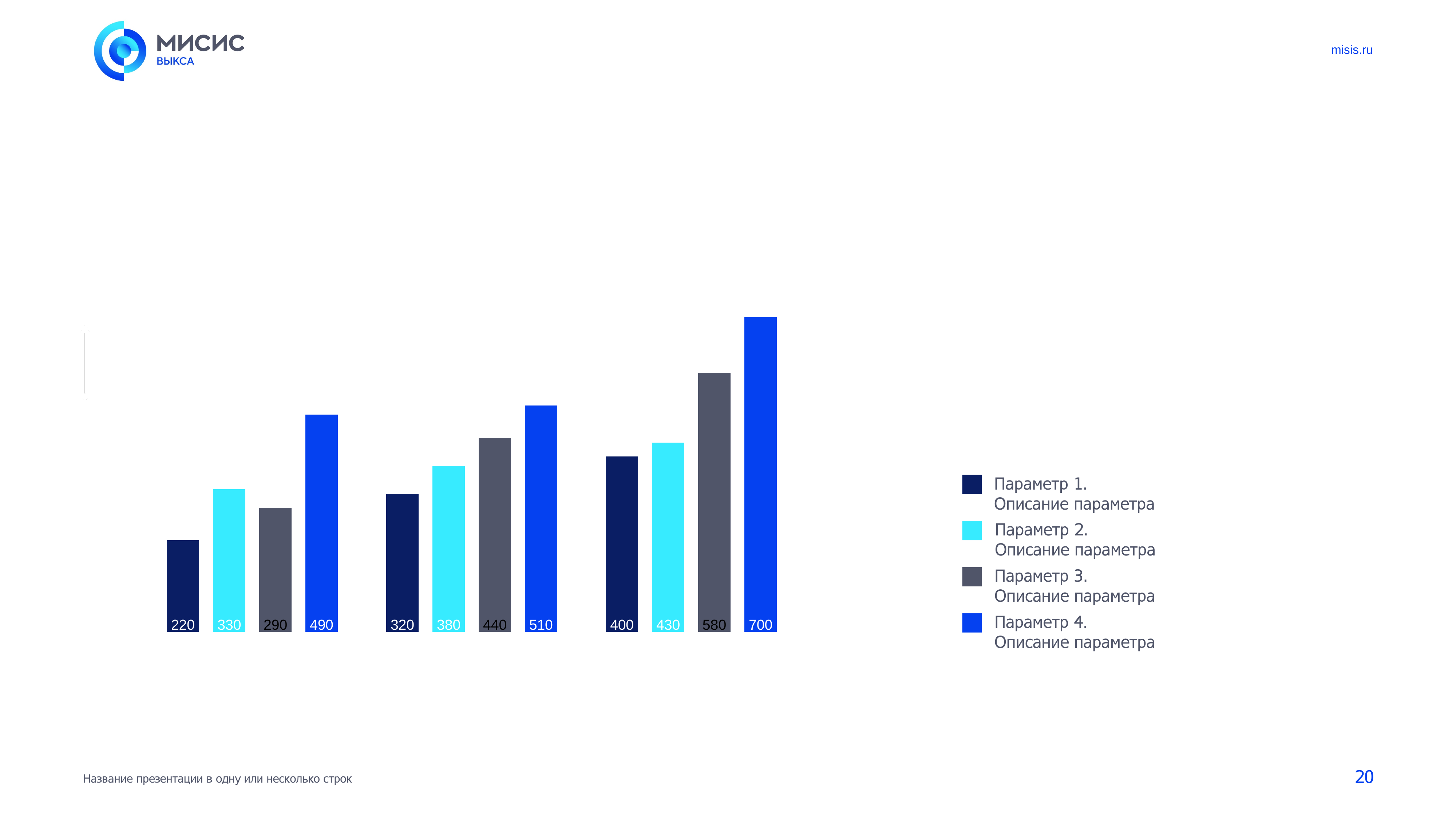

#

### Chart

| Category | Sales | Столбец1 | Столбец2 | Столбец3 |
|---|---|---|---|---|
| 2018 | 220.0 | 330.0 | 290.0 | 490.0 |
| 2019 | 320.0 | 380.0 | 440.0 | 510.0 |
| 2020 | 400.0 | 430.0 | 580.0 | 700.0 |
Параметр 1.
Описание параметра

Параметр 2.
Описание параметра

Параметр 3.
Описание параметра

Параметр 4.
Описание параметра

20
Название презентации в одну или несколько строк